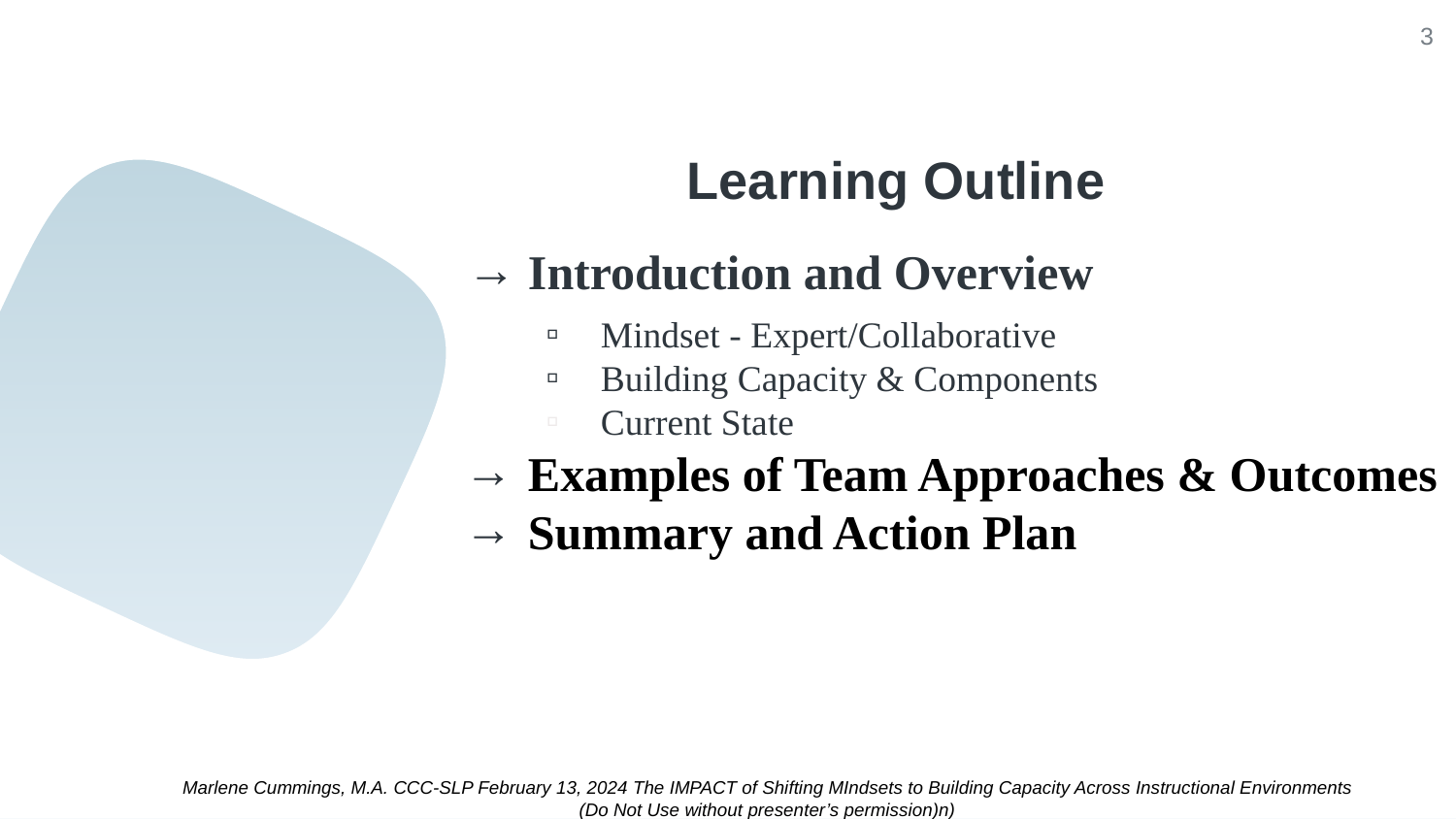

3
# Learning Outline
Introduction and Overview
Mindset - Expert/Collaborative
Building Capacity & Components
Current State
Examples of Team Approaches & Outcomes
Summary and Action Plan

Marlene Cummings, M.A. CCC-SLP February 13, 2024 The IMPACT of Shifting MIndsets to Building Capacity Across Instructional Environments
(Do Not Use without presenter’s permission)n)